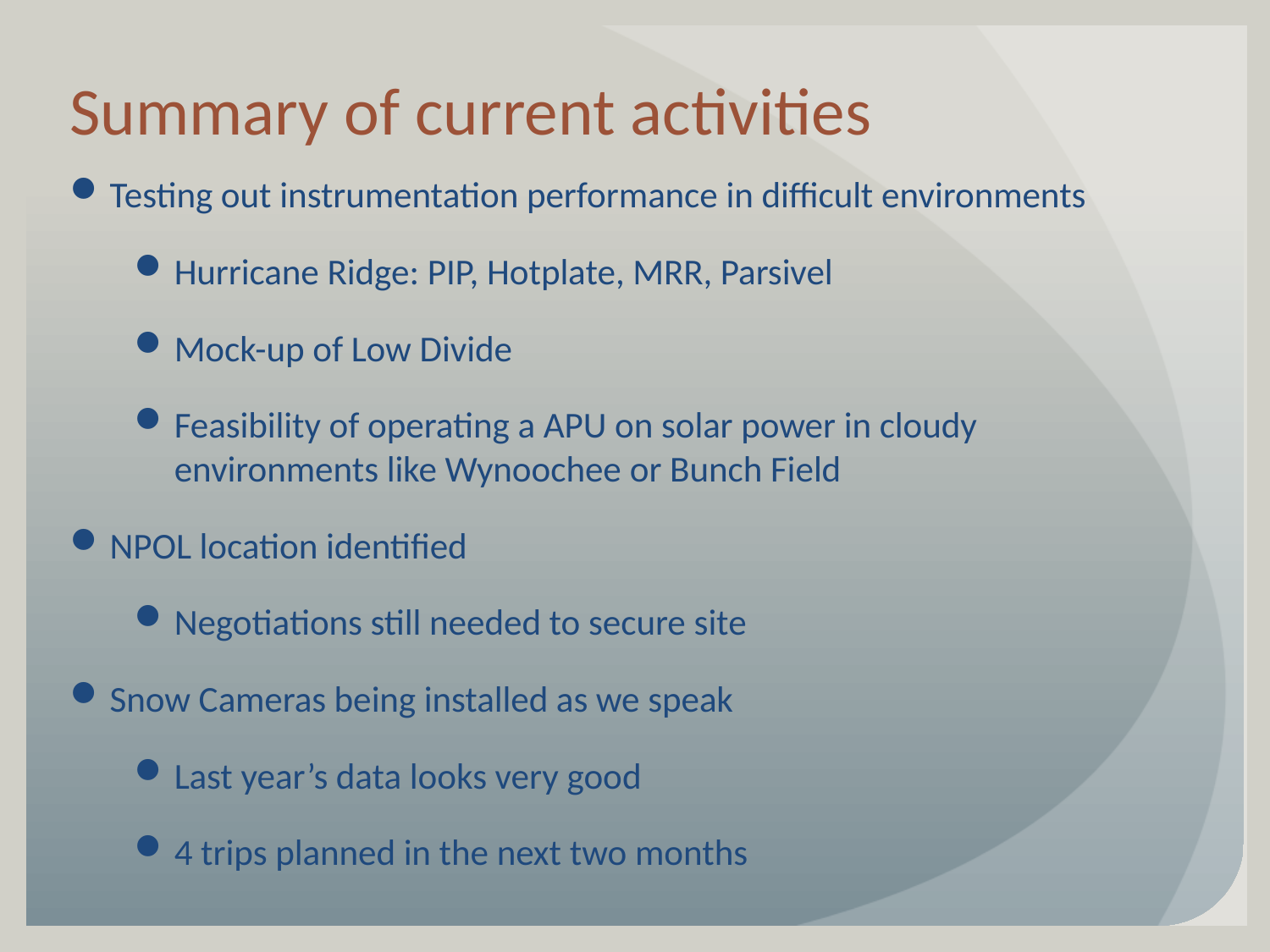

Summary of current activities
Testing out instrumentation performance in difficult environments
Hurricane Ridge: PIP, Hotplate, MRR, Parsivel
Mock-up of Low Divide
Feasibility of operating a APU on solar power in cloudy environments like Wynoochee or Bunch Field
NPOL location identified
Negotiations still needed to secure site
Snow Cameras being installed as we speak
Last year’s data looks very good
4 trips planned in the next two months